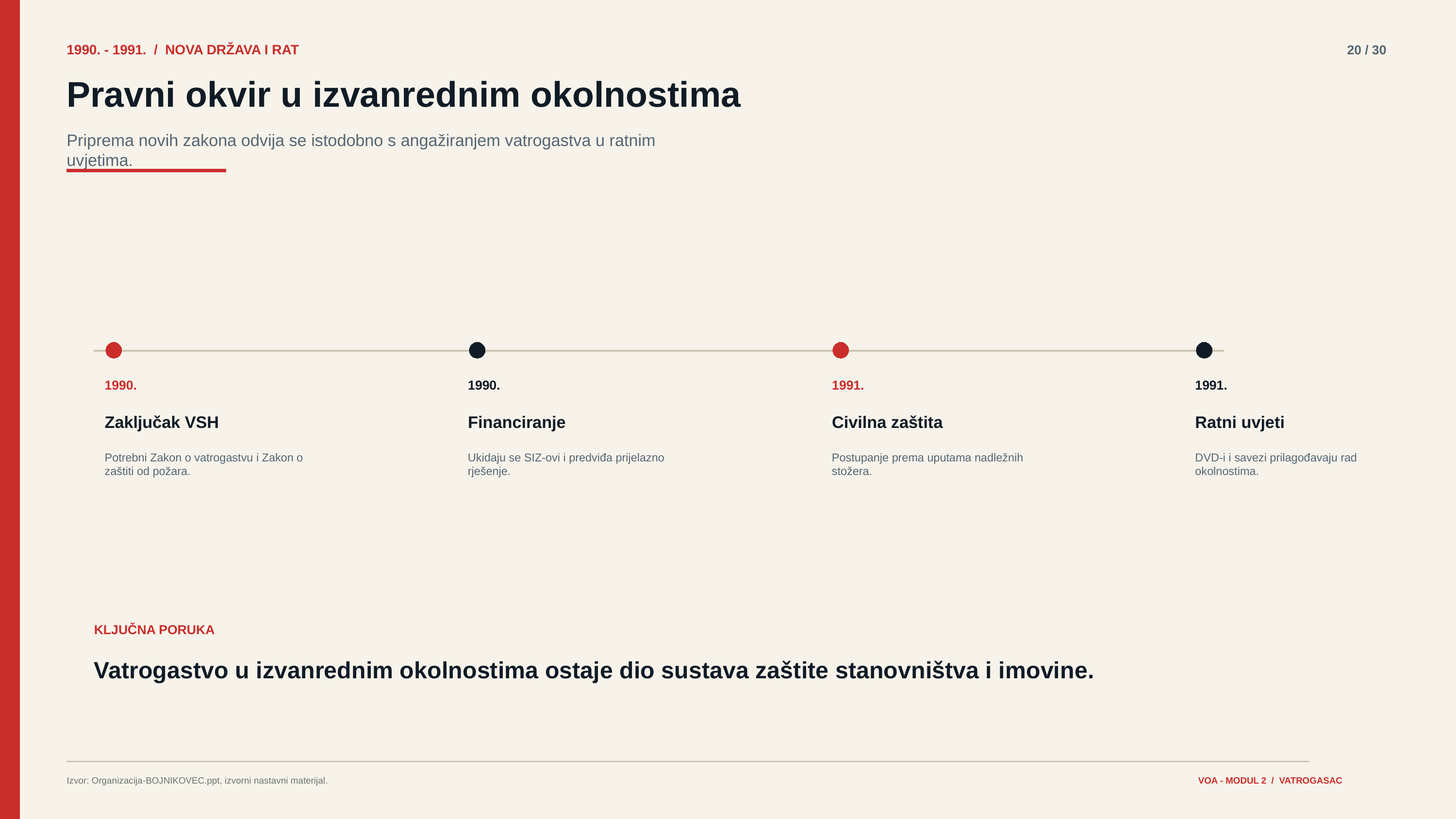

1990. - 1991.  /  NOVA DRŽAVA I RAT
20 / 30
Pravni okvir u izvanrednim okolnostima
Priprema novih zakona odvija se istodobno s angažiranjem vatrogastva u ratnim uvjetima.

1990.
1990.
1991.
1991.
Zaključak VSH
Financiranje
Civilna zaštita
Ratni uvjeti
Potrebni Zakon o vatrogastvu i Zakon o zaštiti od požara.
Ukidaju se SIZ-ovi i predviđa prijelazno rješenje.
Postupanje prema uputama nadležnih stožera.
DVD-i i savezi prilagođavaju rad okolnostima.
KLJUČNA PORUKA
Vatrogastvo u izvanrednim okolnostima ostaje dio sustava zaštite stanovništva i imovine.

Izvor: Organizacija-BOJNIKOVEC.ppt, izvorni nastavni materijal.
VOA - MODUL 2  /  VATROGASAC